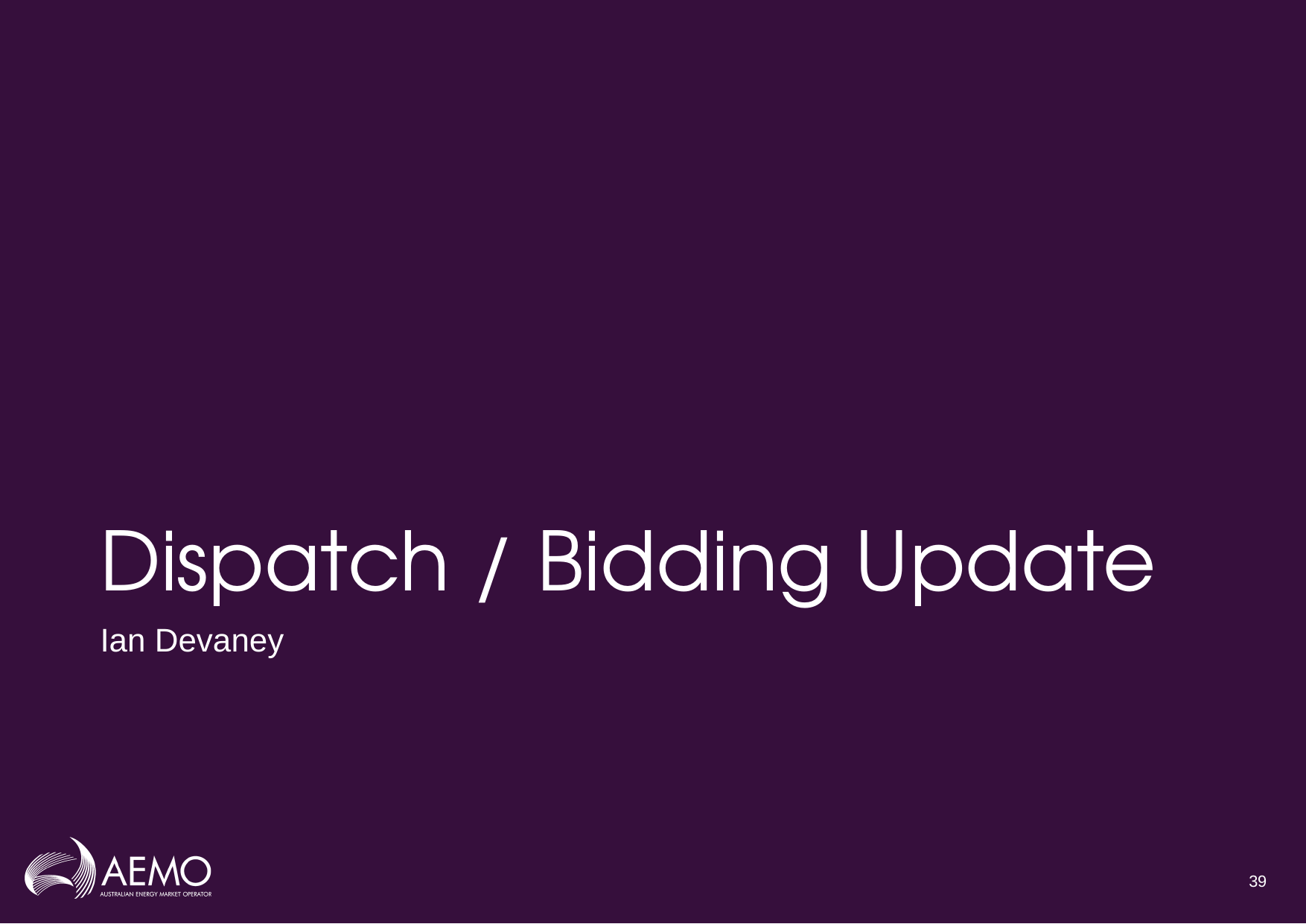

# Dispatch / Bidding Update
Ian Devaney
39